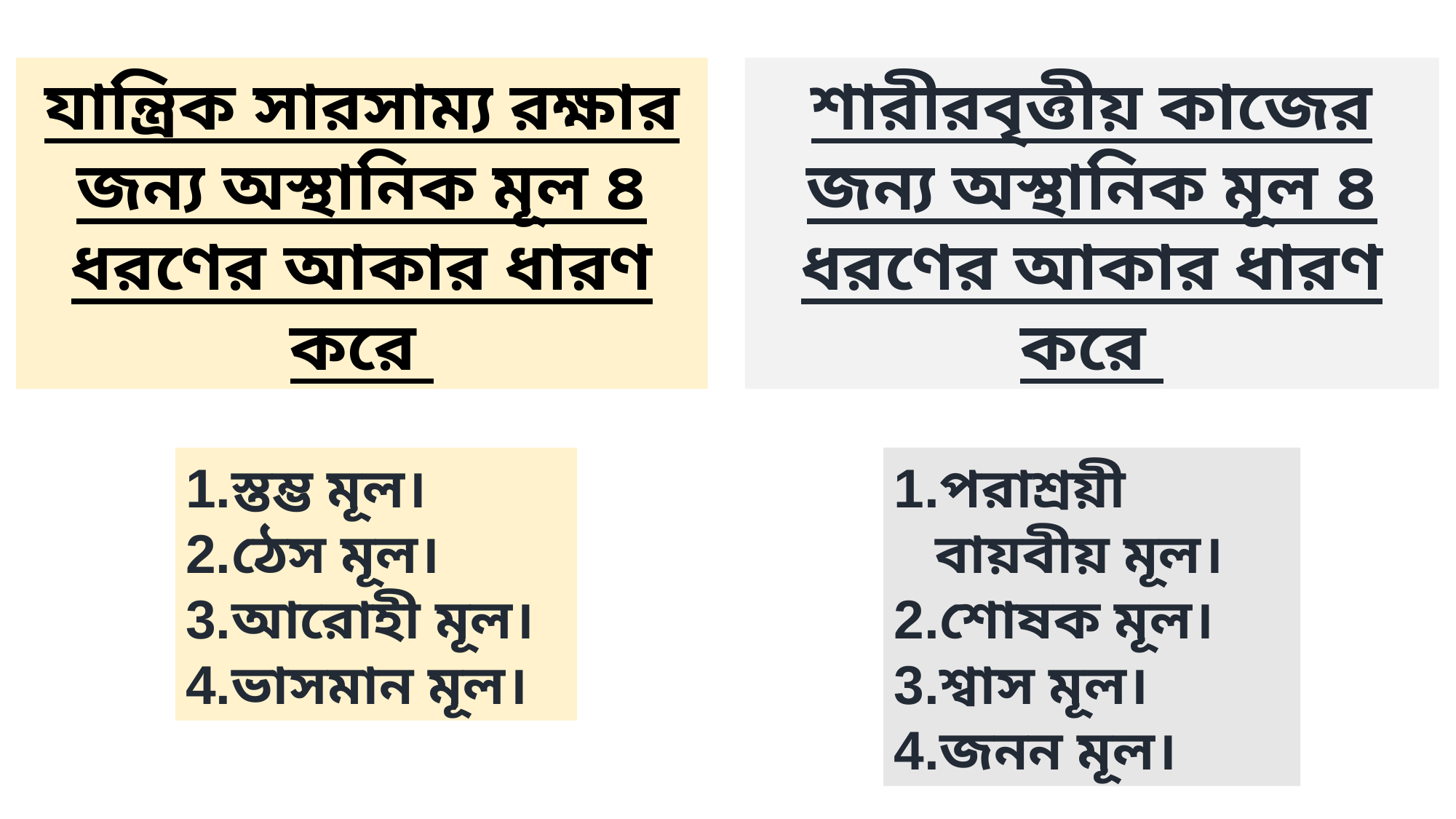

যান্ত্রিক সারসাম্য রক্ষার জন্য অস্থানিক মূল ৪ ধরণের আকার ধারণ করে
শারীরবৃত্তীয় কাজের জন্য অস্থানিক মূল ৪ ধরণের আকার ধারণ করে
স্তম্ভ মূল।
ঠেস মূল।
আরোহী মূল।
ভাসমান মূল।
পরাশ্রয়ী বায়বীয় মূল।
শোষক মূল।
শ্বাস মূল।
জনন মূল।